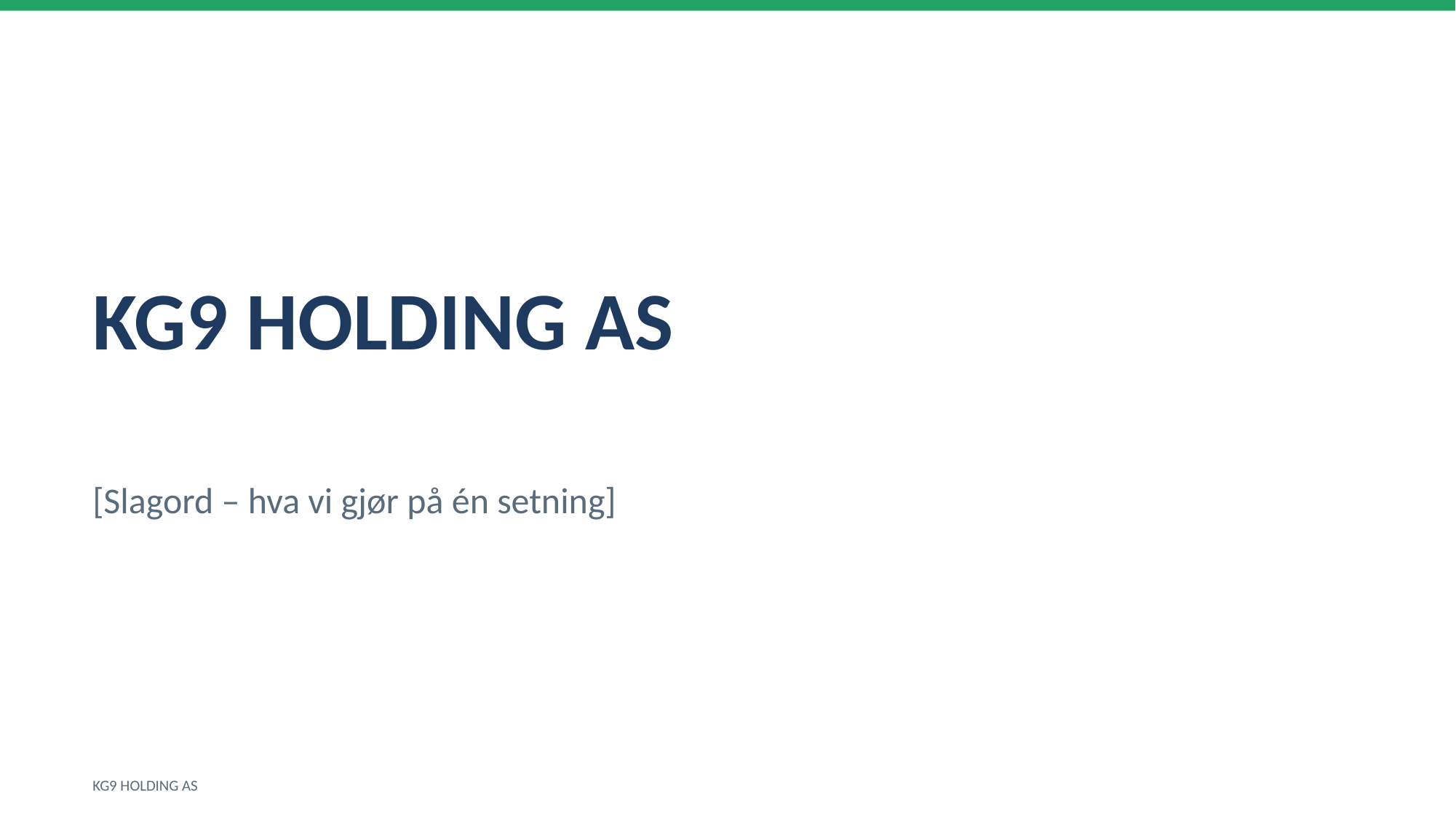

KG9 HOLDING AS
[Slagord – hva vi gjør på én setning]
KG9 HOLDING AS